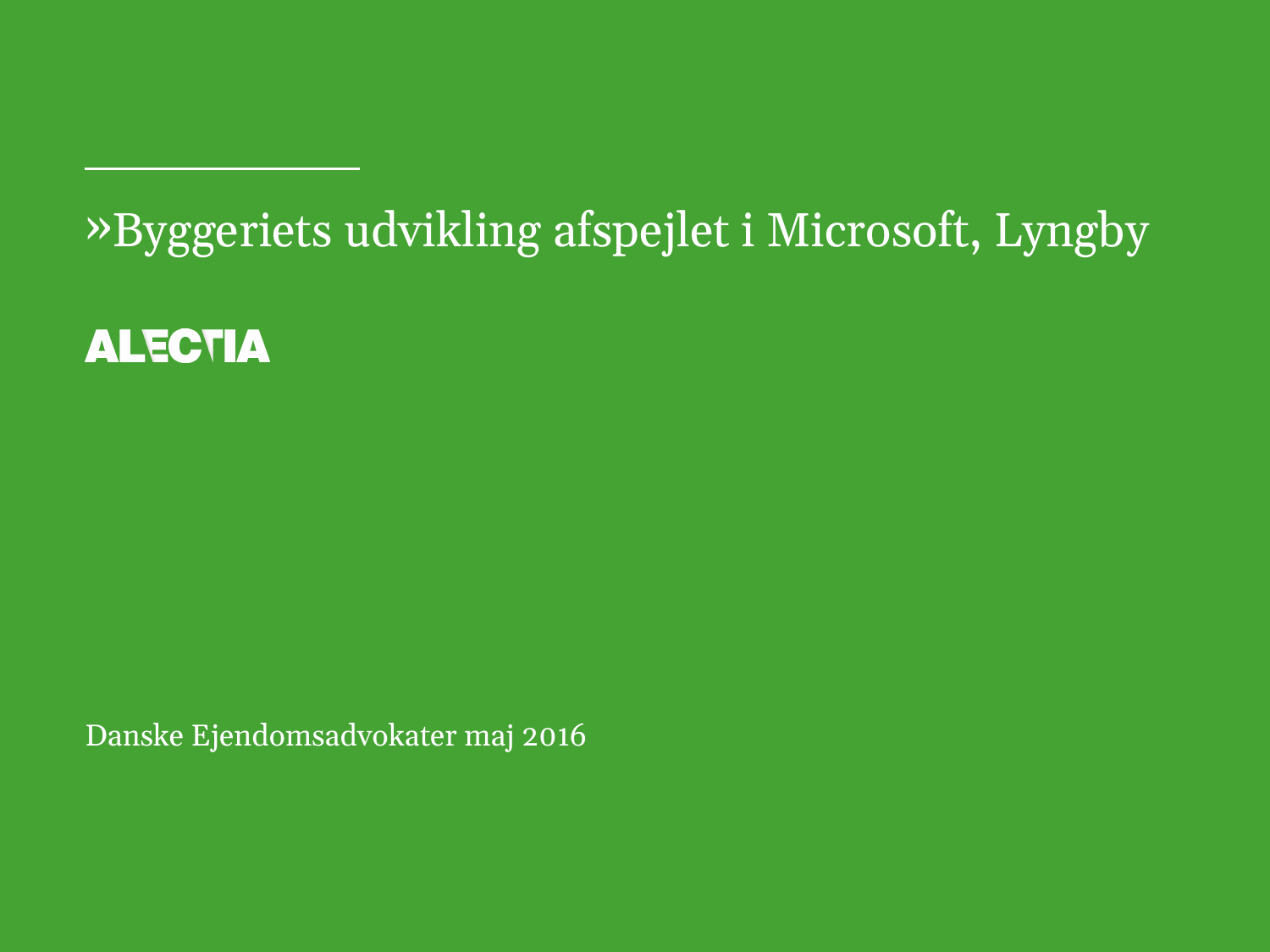

# Byggeriets udvikling afspejlet i Microsoft, Lyngby
Danske Ejendomsadvokater maj 2016